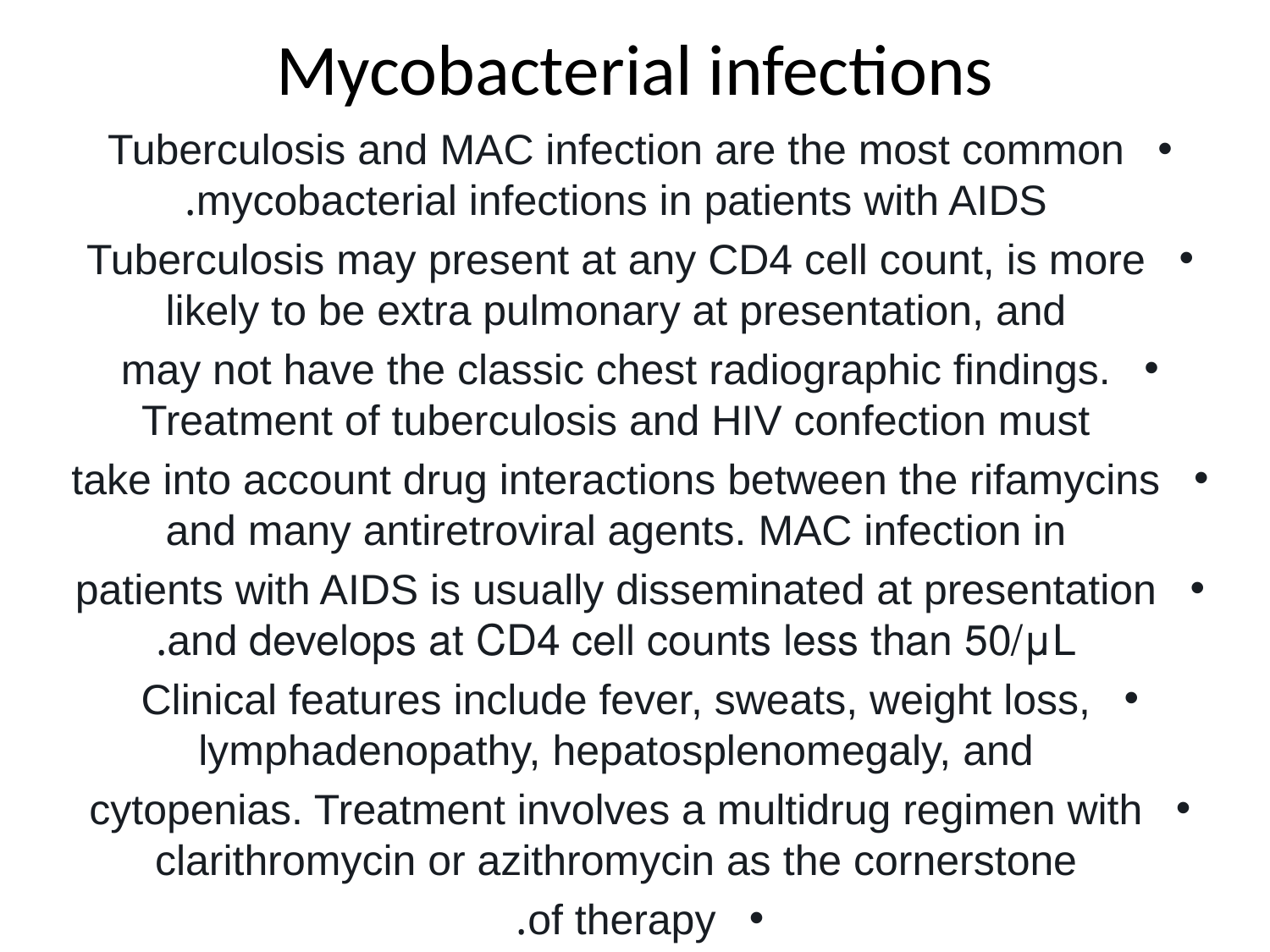

# Mycobacterial infections
Tuberculosis and MAC infection are the most common mycobacterial infections in patients with AIDS.
Tuberculosis may present at any CD4 cell count, is more likely to be extra pulmonary at presentation, and
may not have the classic chest radiographic findings. Treatment of tuberculosis and HIV confection must
take into account drug interactions between the rifamycins and many antiretroviral agents. MAC infection in
patients with AIDS is usually disseminated at presentation and develops at CD4 cell counts less than 50/μL.
Clinical features include fever, sweats, weight loss, lymphadenopathy, hepatosplenomegaly, and
cytopenias. Treatment involves a multidrug regimen with clarithromycin or azithromycin as the cornerstone
of therapy.